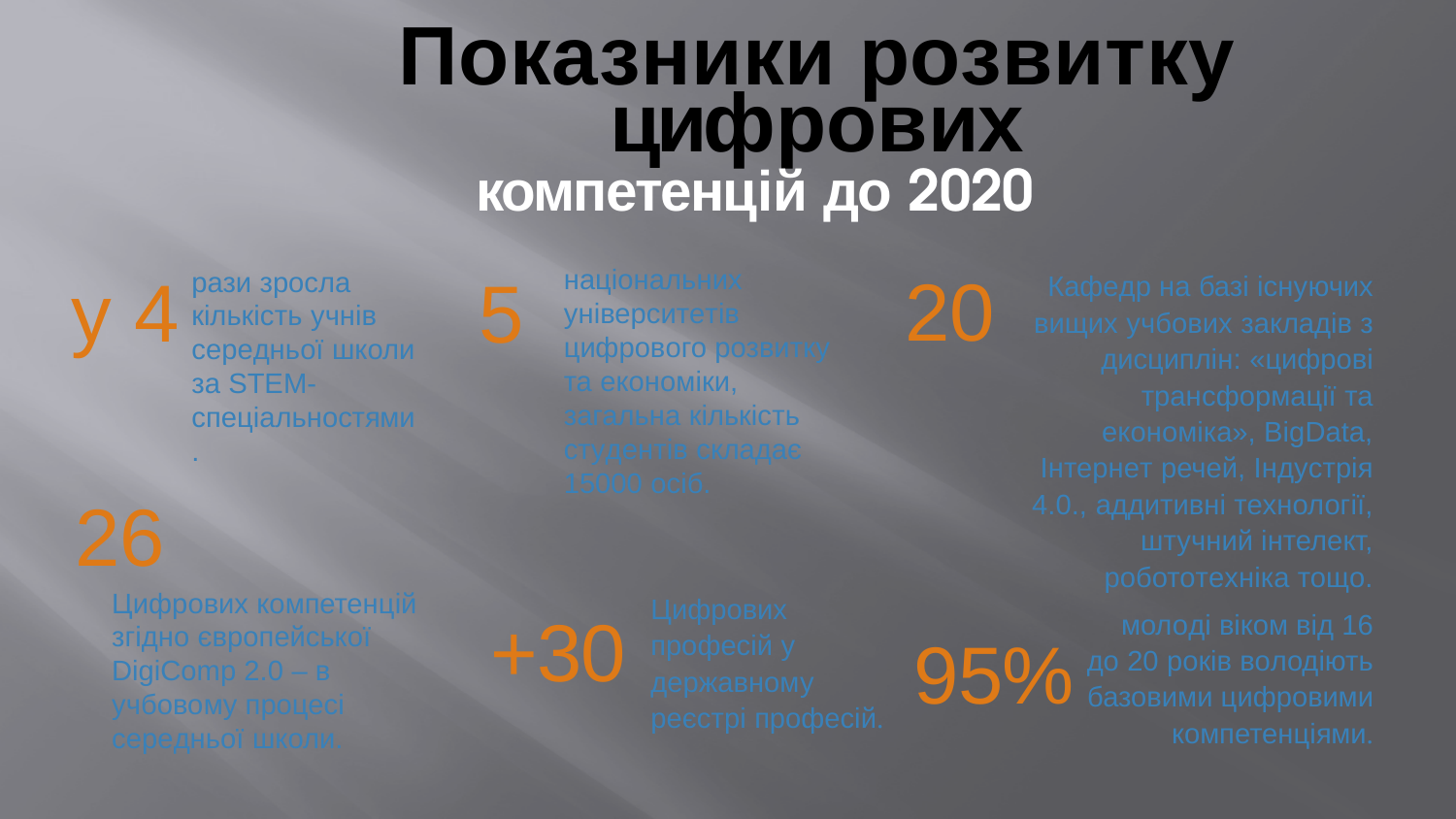

# Показники розвитку цифрових
компетенцій до 2020
20
у 4
національних університетів цифрового розвитку та економіки, загальна кількість студентів складає 15000 осіб.
5
рази зросла кількість учнів середньої школи за STEM-
спеціальностями.
Кафедр на базі існуючих вищих учбових закладів з дисциплін: «цифрові
трансформації та економіка», BigData, Інтернет речей, Індустрія 4.0., аддитивні технології, штучний інтелект, робототехніка тощо.
26
Цифрових компетенцій згідно європейської DigiComp 2.0 – в учбовому процесі середньої школи.
Цифрових професій у державному реєстрі професій.
+30
молоді віком від 16 до 20 років володіють базовими цифровими компетенціями.
95%